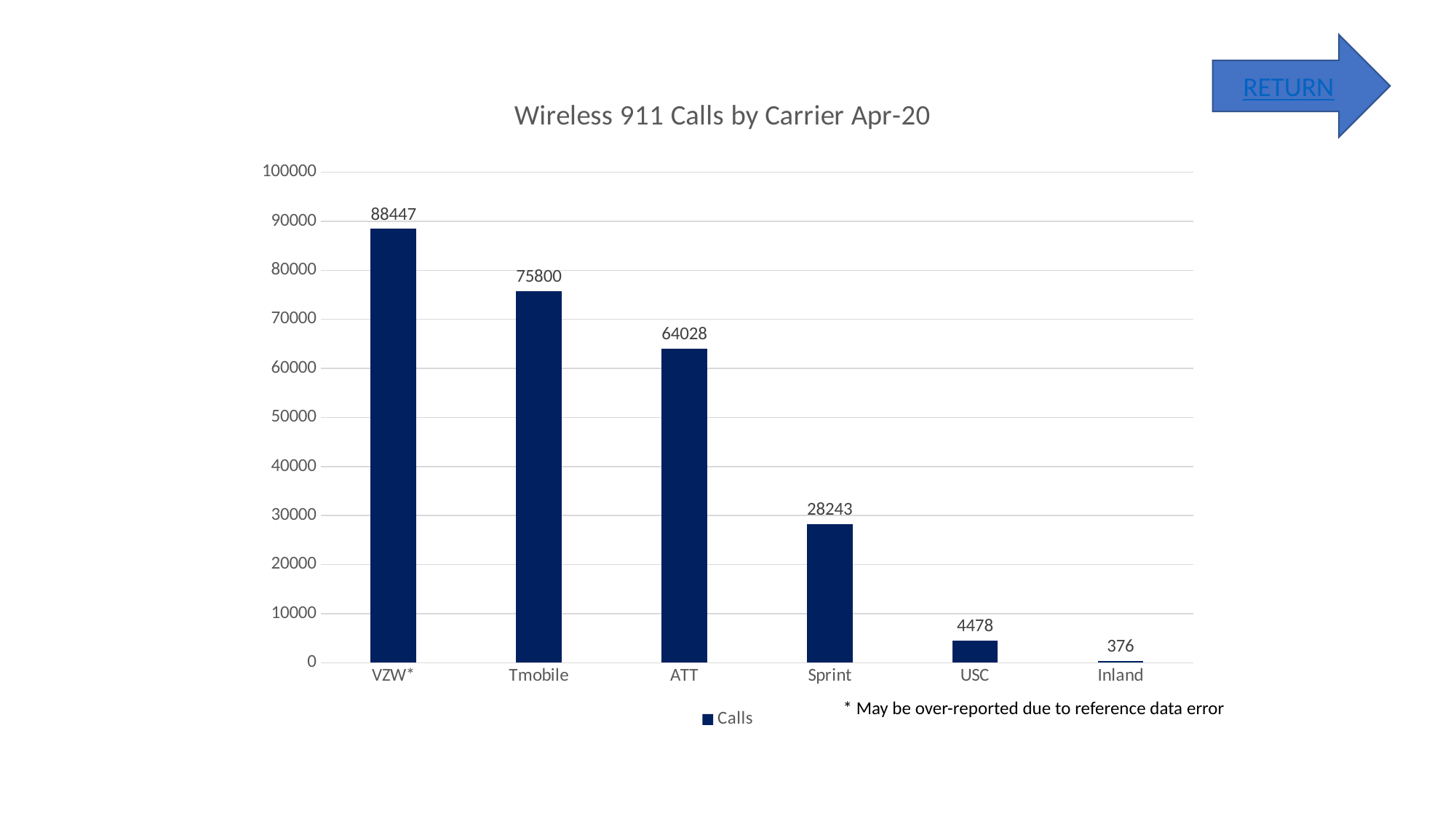

RETURN

### Chart: Wireless 911 Calls by Carrier Apr-20

| Category | Calls |
|---|---|
| VZW* | 88447.0 |
| Tmobile | 75800.0 |
| ATT | 64028.0 |
| Sprint | 28243.0 |
| USC | 4478.0 |
| Inland | 376.0 |
* May be over-reported due to reference data error